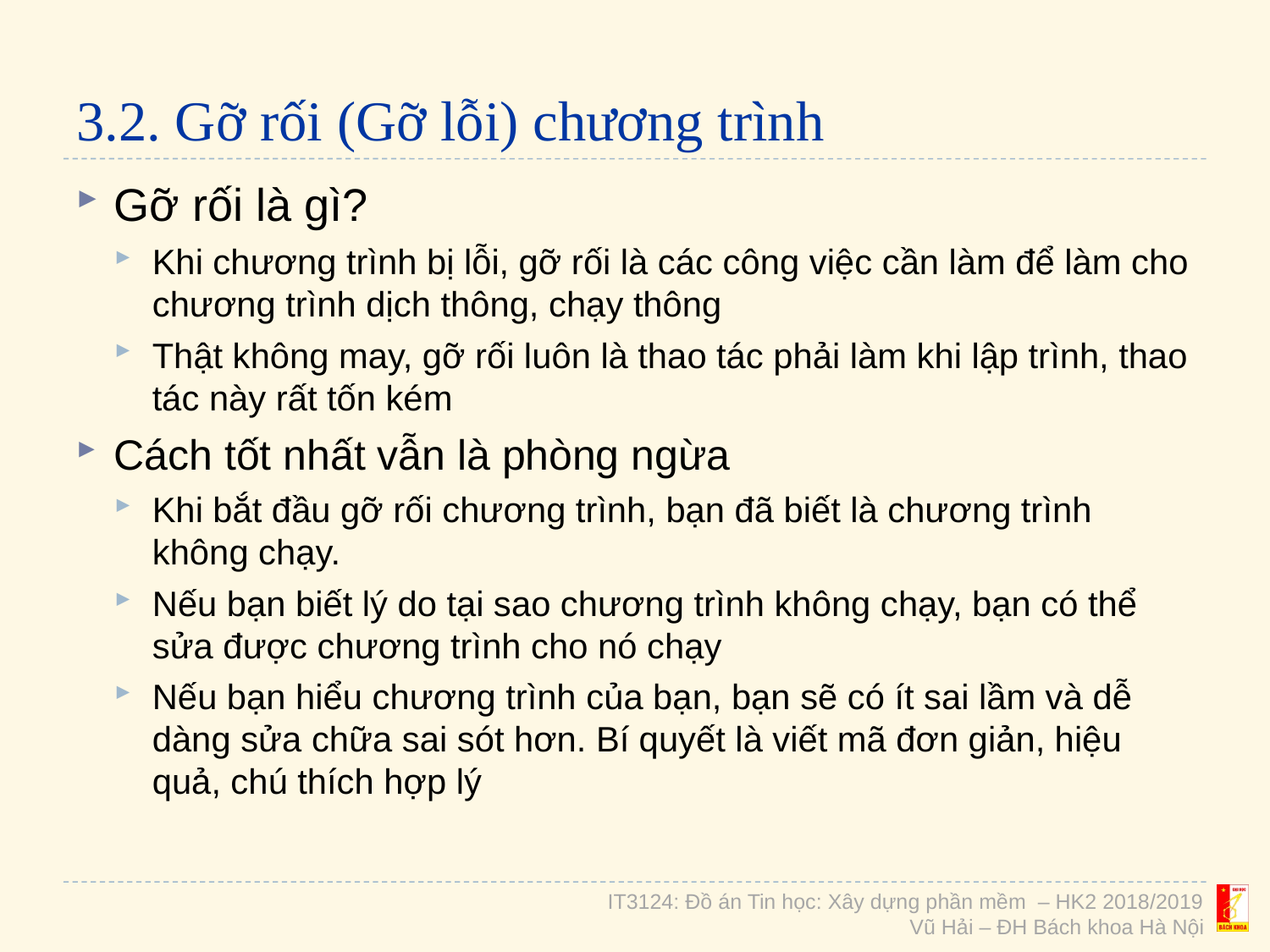

# 3.2. Gỡ rối (Gỡ lỗi) chương trình
Gỡ rối là gì?
Khi chương trình bị lỗi, gỡ rối là các công việc cần làm để làm cho chương trình dịch thông, chạy thông
Thật không may, gỡ rối luôn là thao tác phải làm khi lập trình, thao tác này rất tốn kém
Cách tốt nhất vẫn là phòng ngừa
Khi bắt đầu gỡ rối chương trình, bạn đã biết là chương trình không chạy.
Nếu bạn biết lý do tại sao chương trình không chạy, bạn có thể sửa được chương trình cho nó chạy
Nếu bạn hiểu chương trình của bạn, bạn sẽ có ít sai lầm và dễ dàng sửa chữa sai sót hơn. Bí quyết là viết mã đơn giản, hiệu quả, chú thích hợp lý